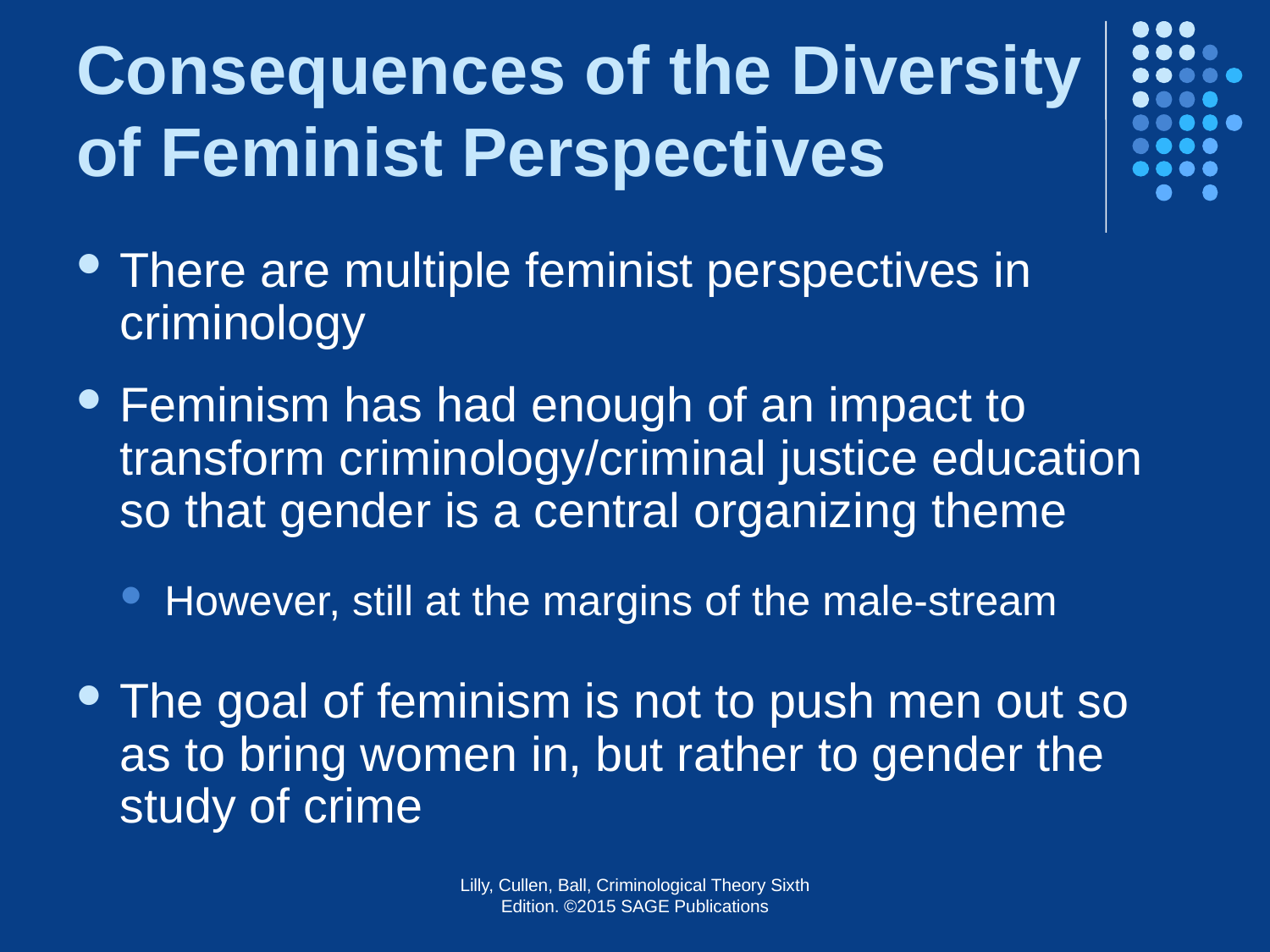

# Consequences of the Diversity of Feminist Perspectives
There are multiple feminist perspectives in criminology

Feminism has had enough of an impact to transform criminology/criminal justice education so that gender is a central organizing theme

However, still at the margins of the male-stream

The goal of feminism is not to push men out so as to bring women in, but rather to gender the study of crime
Lilly, Cullen, Ball, Criminological Theory Sixth Edition. ©2015 SAGE Publications